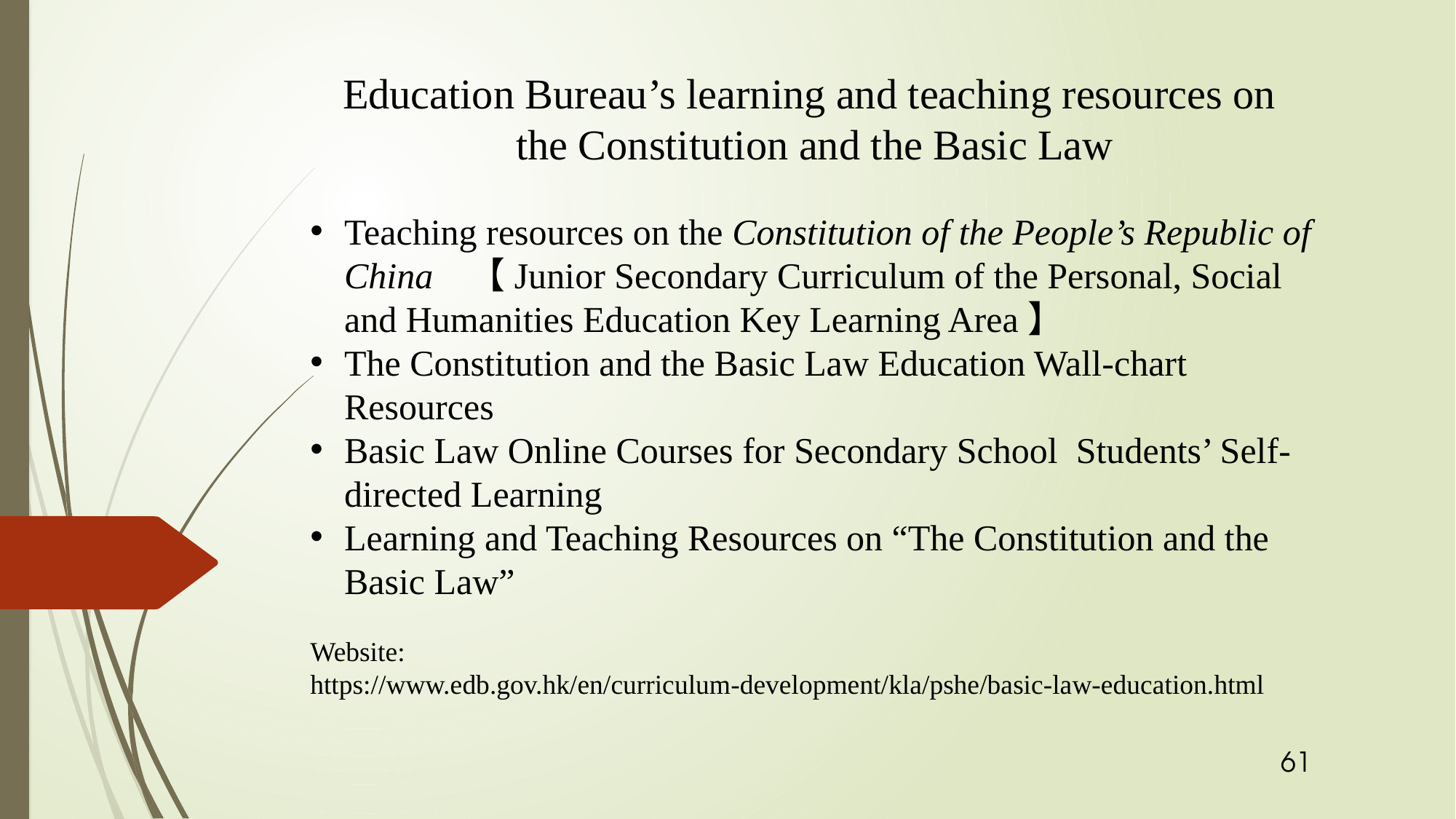

Education Bureau’s learning and teaching resources on
the Constitution and the Basic Law

Teaching resources on the Constitution of the People’s Republic of China   【Junior Secondary Curriculum of the Personal, Social and Humanities Education Key Learning Area】
The Constitution and the Basic Law Education Wall-chart Resources
Basic Law Online Courses for Secondary School  Students’ Self-directed Learning
Learning and Teaching Resources on “The Constitution and the Basic Law”

Website:
https://www.edb.gov.hk/en/curriculum-development/kla/pshe/basic-law-education.html

61